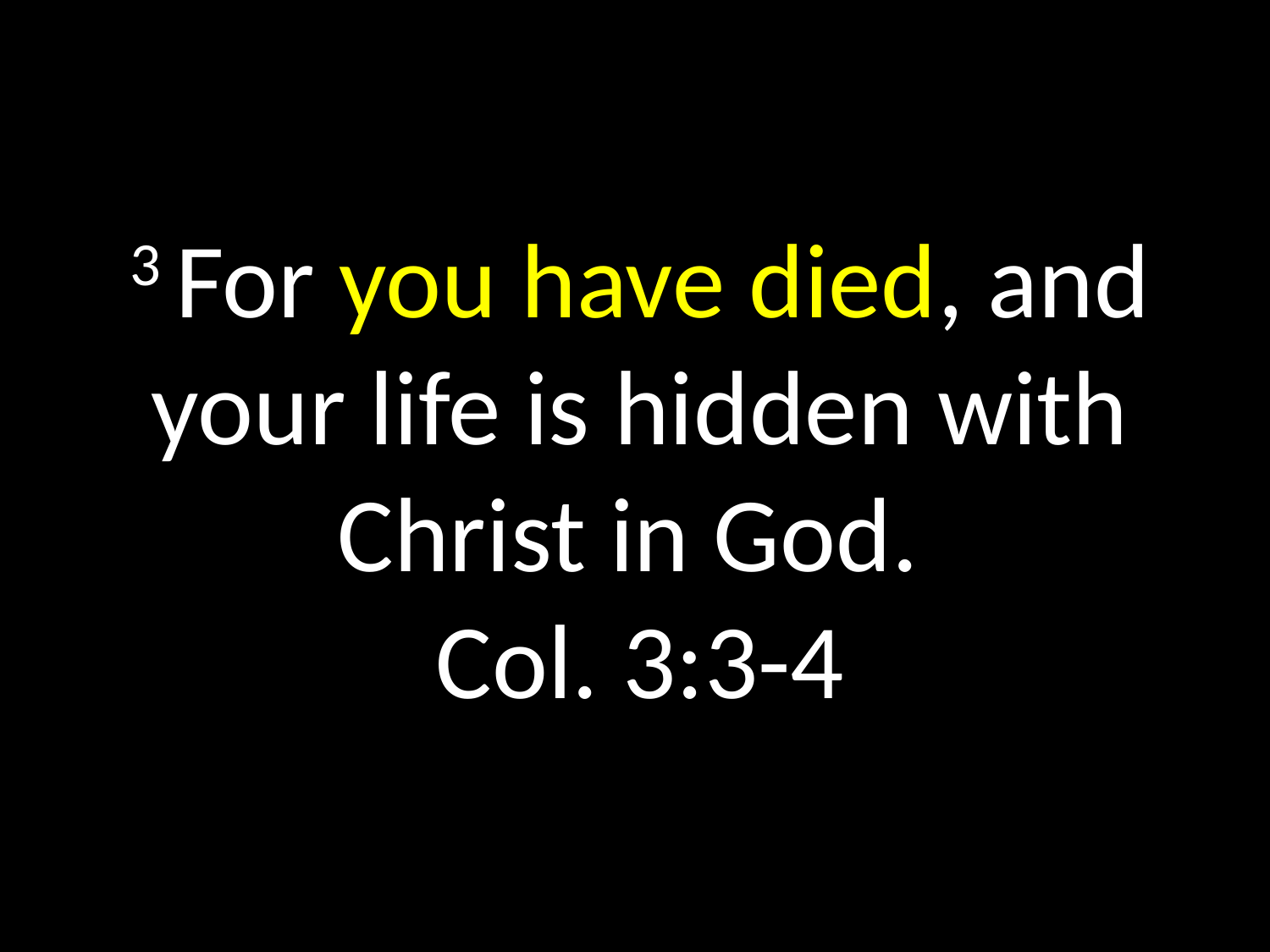

# 3 For you have died, and your life is hidden with Christ in God. Col. 3:3-4
GOD
GOD